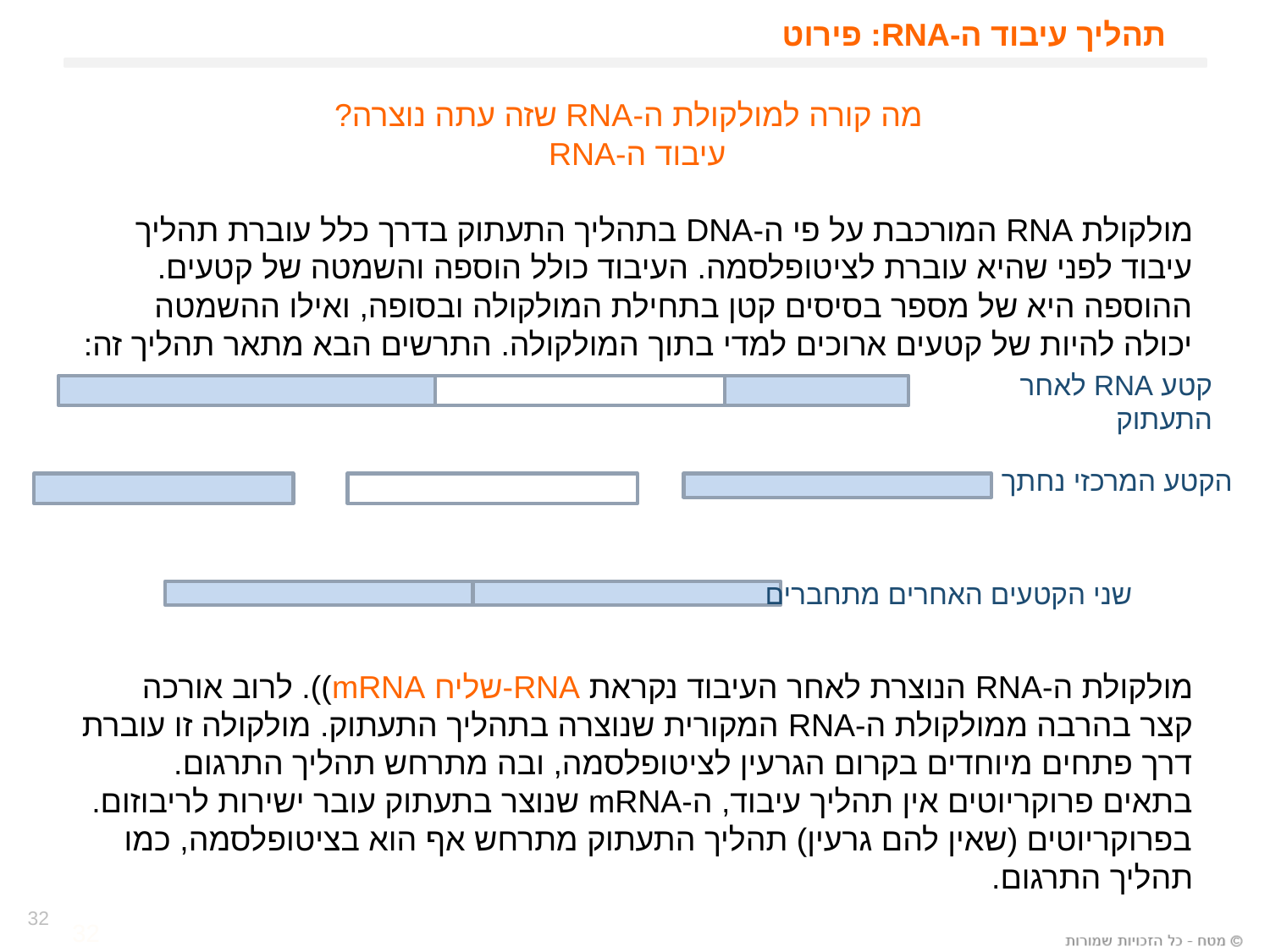

# תהליך עיבוד ה-RNA: פירוט

  מה קורה למולקולת ה-RNA שזה עתה נוצרה?
עיבוד ה-RNA

מולקולת RNA המורכבת על פי ה-DNA בתהליך התעתוק בדרך כלל עוברת תהליך עיבוד לפני שהיא עוברת לציטופלסמה. העיבוד כולל הוספה והשמטה של קטעים. ההוספה היא של מספר בסיסים קטן בתחילת המולקולה ובסופה, ואילו ההשמטה יכולה להיות של קטעים ארוכים למדי בתוך המולקולה. התרשים הבא מתאר תהליך זה:

מולקולת ה-RNA הנוצרת לאחר העיבוד נקראת RNA-שליח mRNA)). לרוב אורכה קצר בהרבה ממולקולת ה-RNA המקורית שנוצרה בתהליך התעתוק. מולקולה זו עוברת דרך פתחים מיוחדים בקרום הגרעין לציטופלסמה, ובה מתרחש תהליך התרגום.
בתאים פרוקריוטים אין תהליך עיבוד, ה-mRNA שנוצר בתעתוק עובר ישירות לריבוזום. בפרוקריוטים (שאין להם גרעין) תהליך התעתוק מתרחש אף הוא בציטופלסמה, כמו
תהליך התרגום.
קטע RNA לאחר התעתוק

שני הקטעים האחרים מתחברים

הקטע המרכזי נחתך
32
32